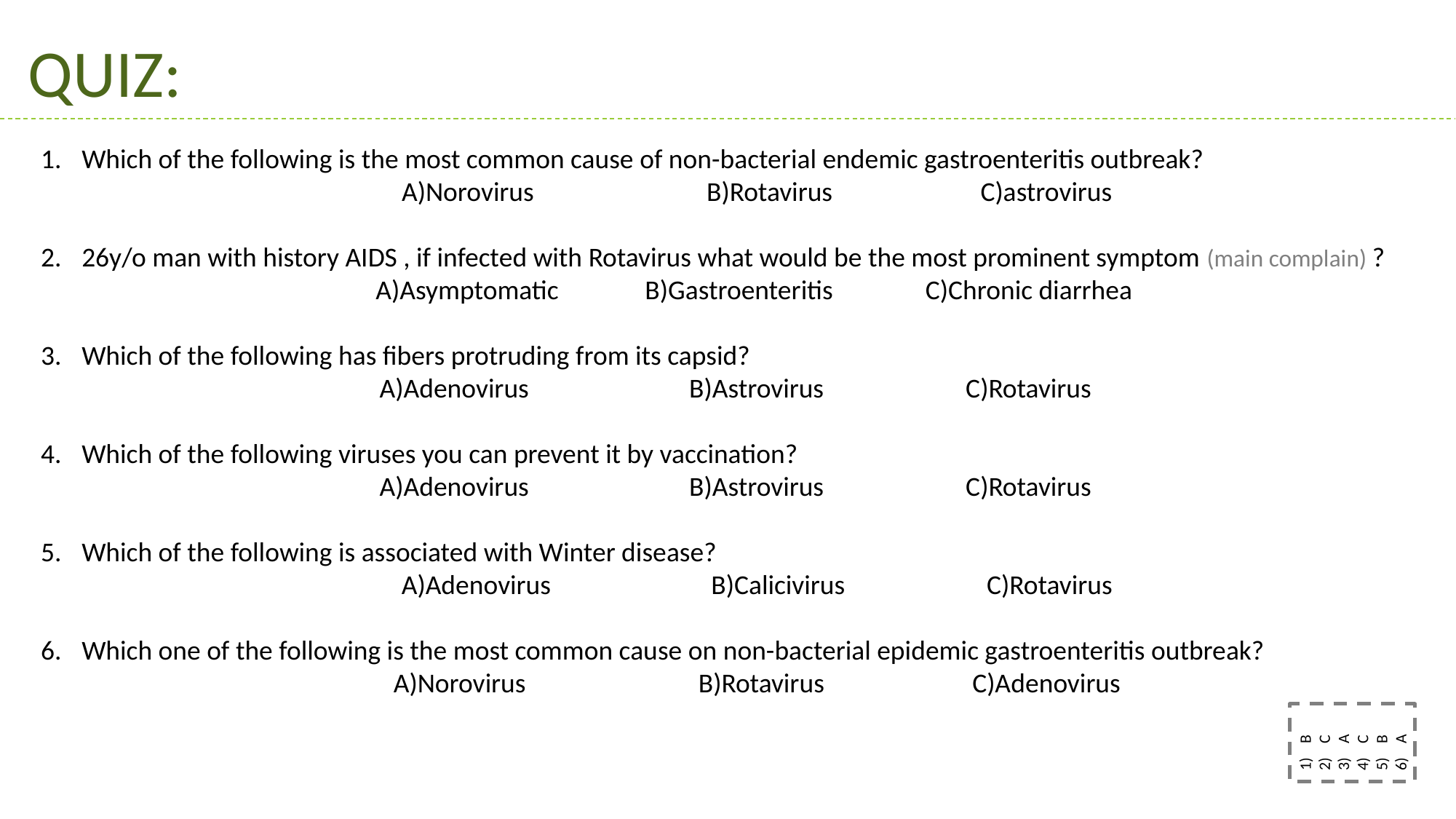

QUIZ:
Which of the following is the most common cause of non-bacterial endemic gastroenteritis outbreak?
A)Norovirus                            B)Rotavirus                        C)astrovirus

26y/o man with history AIDS , if infected with Rotavirus what would be the most prominent symptom (main complain) ?
A)Asymptomatic              B)Gastroenteritis               C)Chronic diarrhea

Which of the following has fibers protruding from its capsid?
A)Adenovirus                          B)Astrovirus                       C)Rotavirus

Which of the following viruses you can prevent it by vaccination?
A)Adenovirus                          B)Astrovirus                       C)Rotavirus

Which of the following is associated with Winter disease?
A)Adenovirus                          B)Calicivirus                       C)Rotavirus

Which one of the following is the most common cause on non-bacterial epidemic gastroenteritis outbreak?
A)Norovirus                            B)Rotavirus                        C)Adenovirus

B
C
A
C
B
A